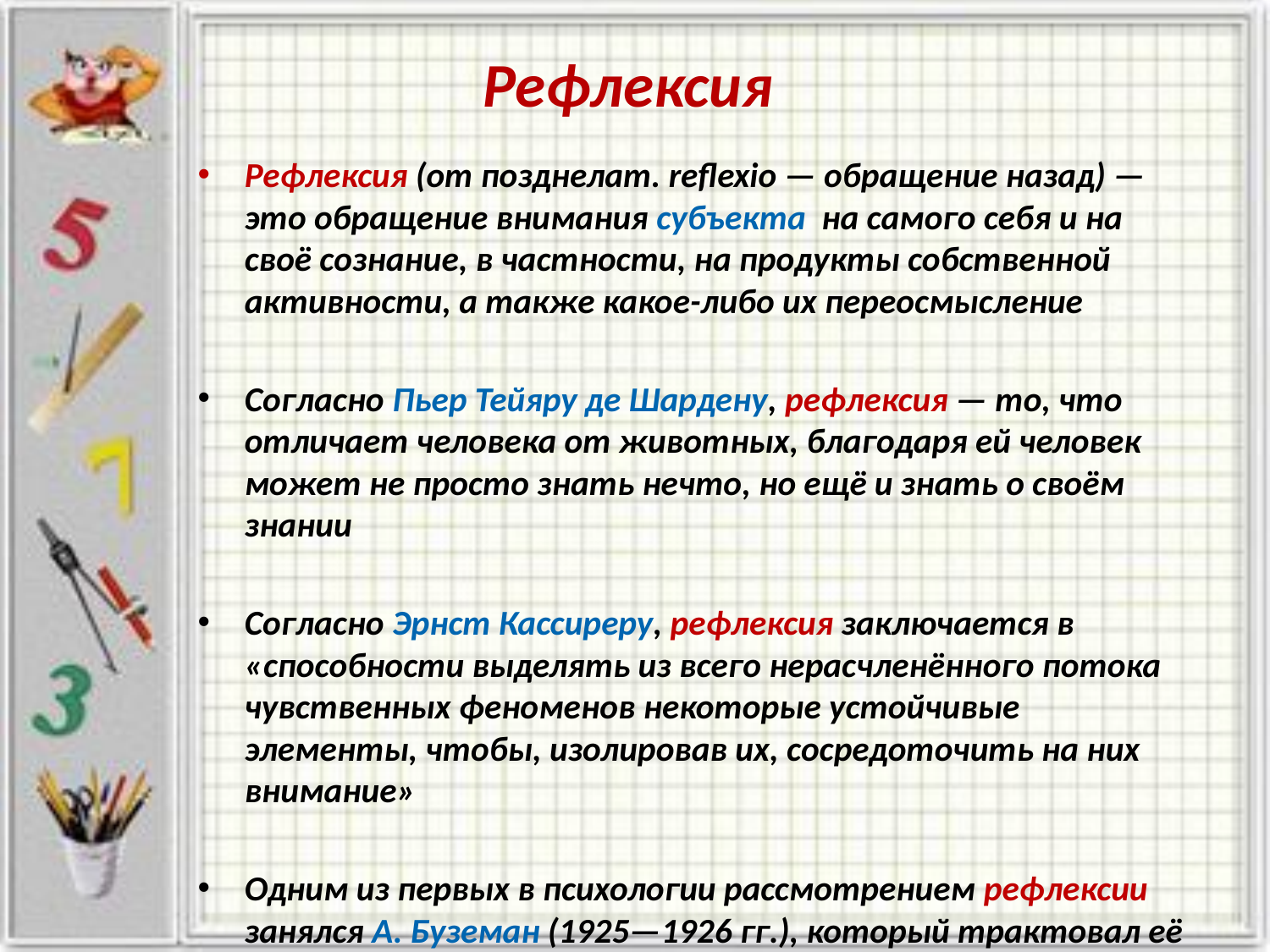

# Рефлексия
Рефлексия (от позднелат. reflexio — обращение назад) — это обращение внимания субъекта  на самого себя и на своё сознание, в частности, на продукты собственной активности, а также какое-либо их переосмысление

Согласно Пьер Тейяру де Шардену, рефлексия — то, что отличает человека от животных, благодаря ей человек может не просто знать нечто, но ещё и знать о своём знании

Согласно Эрнст Кассиреру, рефлексия заключается в «способности выделять из всего нерасчленённого потока чувственных феноменов некоторые устойчивые элементы, чтобы, изолировав их, сосредоточить на них внимание»

Одним из первых в психологии рассмотрением рефлексии занялся А. Буземан (1925—1926 гг.), который трактовал её как «всякое перенесение переживания с внешнего мира на самого себя»